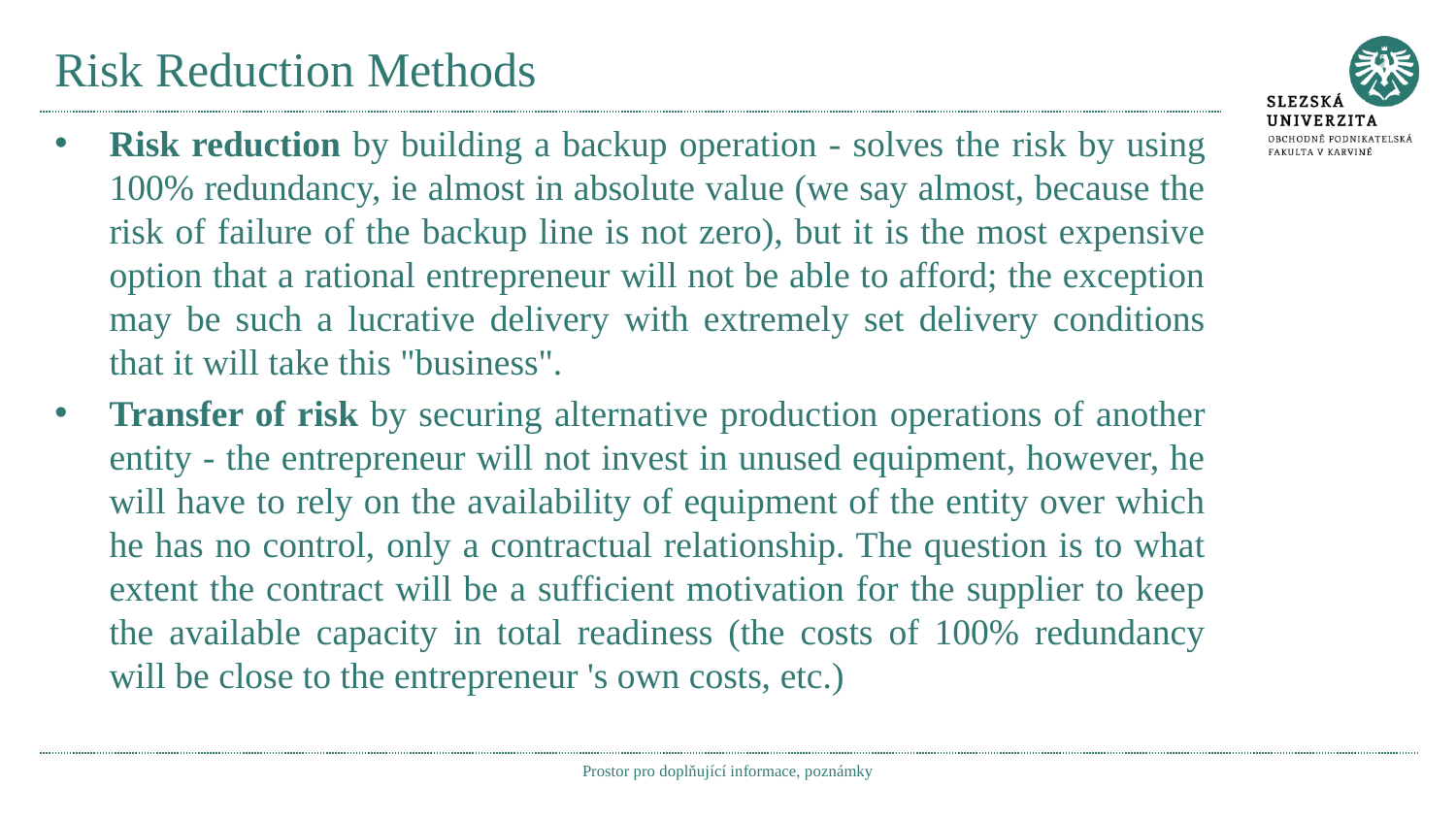

# Risk Reduction Methods
Risk reduction by building a backup operation - solves the risk by using 100% redundancy, ie almost in absolute value (we say almost, because the risk of failure of the backup line is not zero), but it is the most expensive option that a rational entrepreneur will not be able to afford; the exception may be such a lucrative delivery with extremely set delivery conditions that it will take this "business".
Transfer of risk by securing alternative production operations of another entity - the entrepreneur will not invest in unused equipment, however, he will have to rely on the availability of equipment of the entity over which he has no control, only a contractual relationship. The question is to what extent the contract will be a sufficient motivation for the supplier to keep the available capacity in total readiness (the costs of 100% redundancy will be close to the entrepreneur 's own costs, etc.)
Prostor pro doplňující informace, poznámky